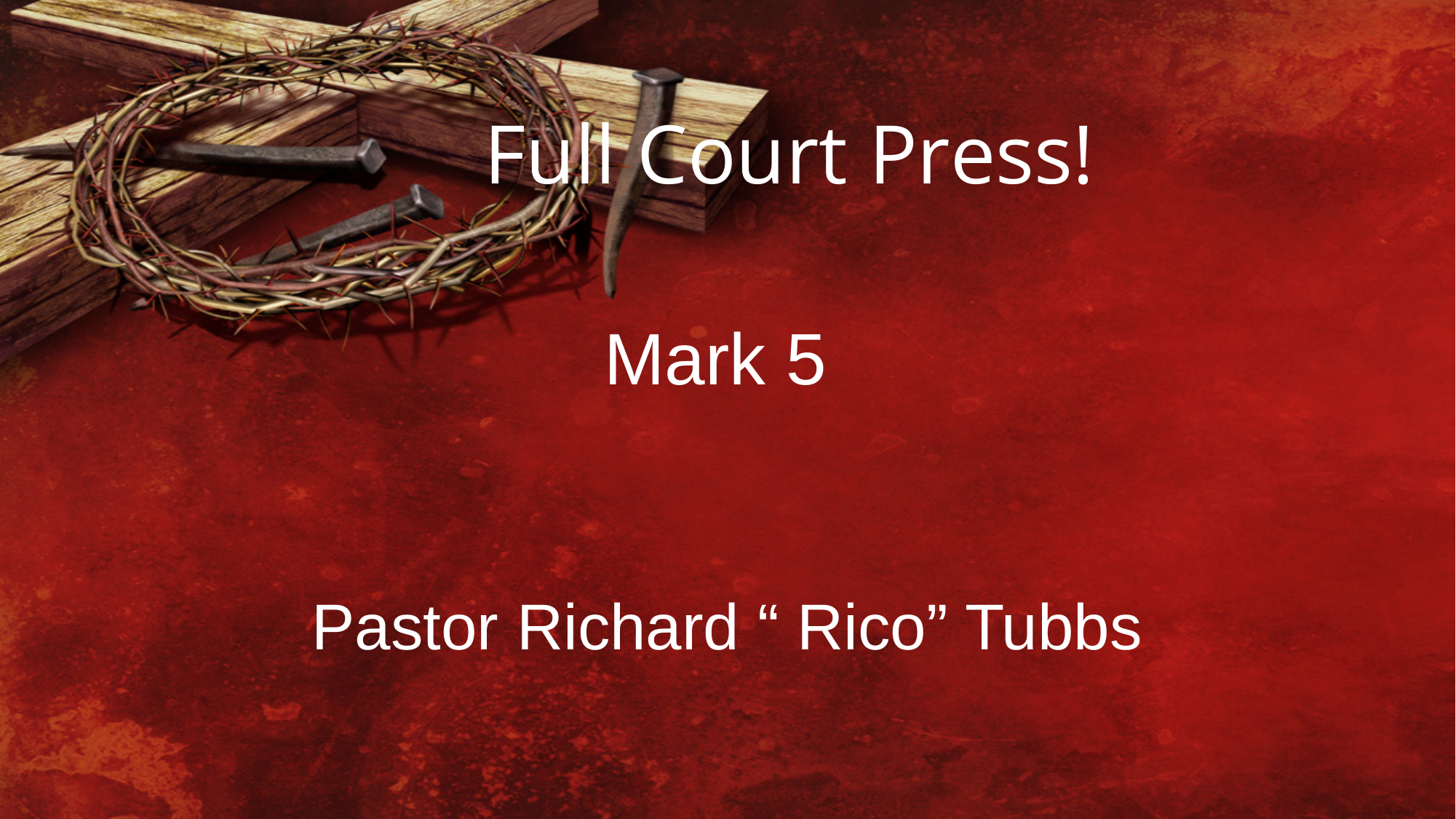

Full Court Press!
Mark 5
Pastor Richard “ Rico” Tubbs